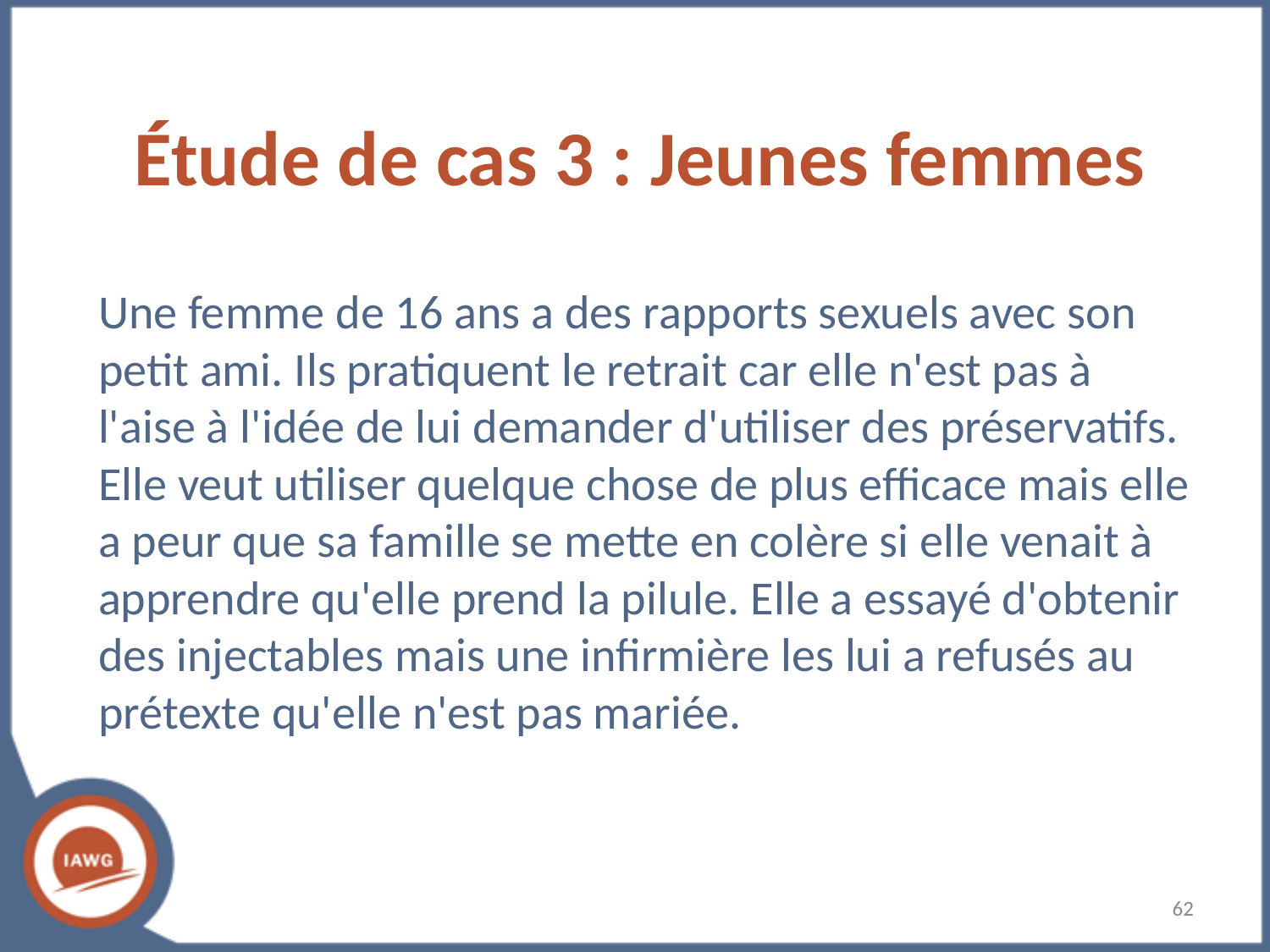

Étude de cas 3 : Jeunes femmes
Une femme de 16 ans a des rapports sexuels avec son petit ami. Ils pratiquent le retrait car elle n'est pas à l'aise à l'idée de lui demander d'utiliser des préservatifs. Elle veut utiliser quelque chose de plus efficace mais elle a peur que sa famille se mette en colère si elle venait à apprendre qu'elle prend la pilule. Elle a essayé d'obtenir des injectables mais une infirmière les lui a refusés au prétexte qu'elle n'est pas mariée.
62